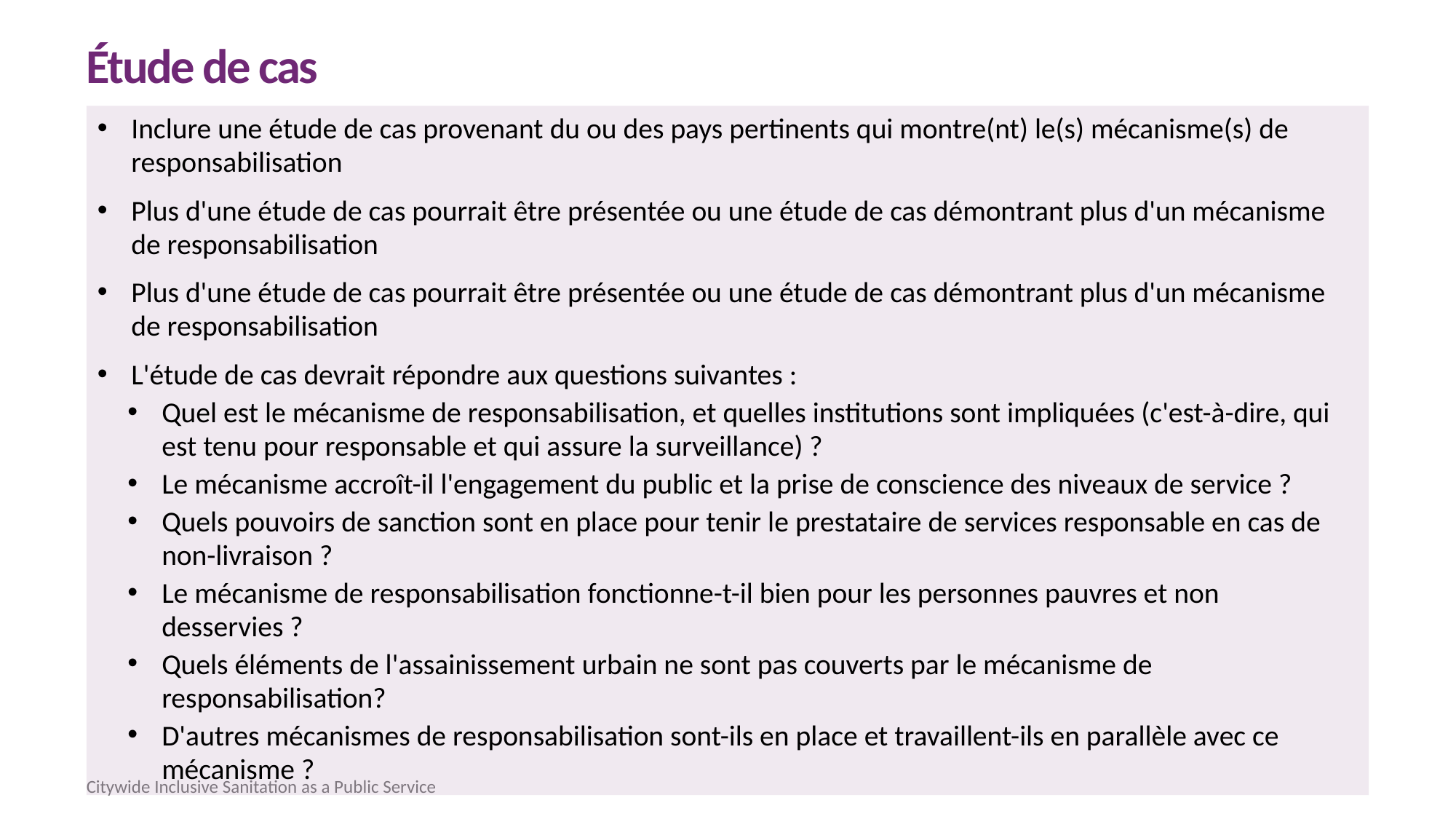

Étude de cas
Inclure une étude de cas provenant du ou des pays pertinents qui montre(nt) le(s) mécanisme(s) de responsabilisation
Plus d'une étude de cas pourrait être présentée ou une étude de cas démontrant plus d'un mécanisme de responsabilisation
Plus d'une étude de cas pourrait être présentée ou une étude de cas démontrant plus d'un mécanisme de responsabilisation
L'étude de cas devrait répondre aux questions suivantes :
Quel est le mécanisme de responsabilisation, et quelles institutions sont impliquées (c'est-à-dire, qui est tenu pour responsable et qui assure la surveillance) ?
Le mécanisme accroît-il l'engagement du public et la prise de conscience des niveaux de service ?
Quels pouvoirs de sanction sont en place pour tenir le prestataire de services responsable en cas de non-livraison ?
Le mécanisme de responsabilisation fonctionne-t-il bien pour les personnes pauvres et non desservies ?
Quels éléments de l'assainissement urbain ne sont pas couverts par le mécanisme de responsabilisation?
D'autres mécanismes de responsabilisation sont-ils en place et travaillent-ils en parallèle avec ce mécanisme ?